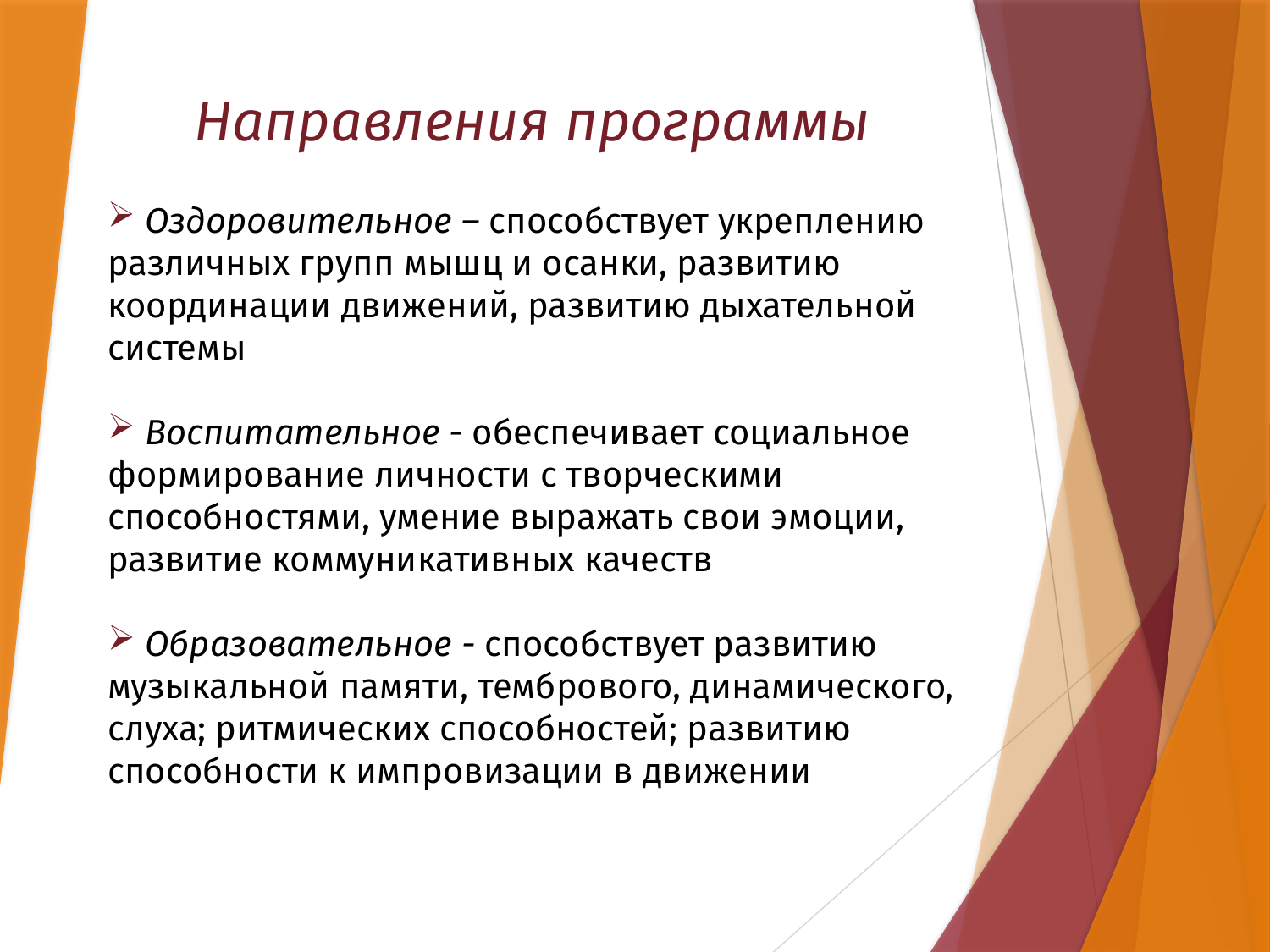

# Направления программы

 Оздоровительное – способствует укреплению различных групп мышц и осанки, развитию координации движений, развитию дыхательной системы

 Воспитательное - обеспечивает социальное формирование личности с творческими способностями, умение выражать свои эмоции, развитие коммуникативных качеств

 Образовательное - способствует развитию музыкальной памяти, тембрового, динамического, слуха; ритмических способностей; развитию способности к импровизации в движении